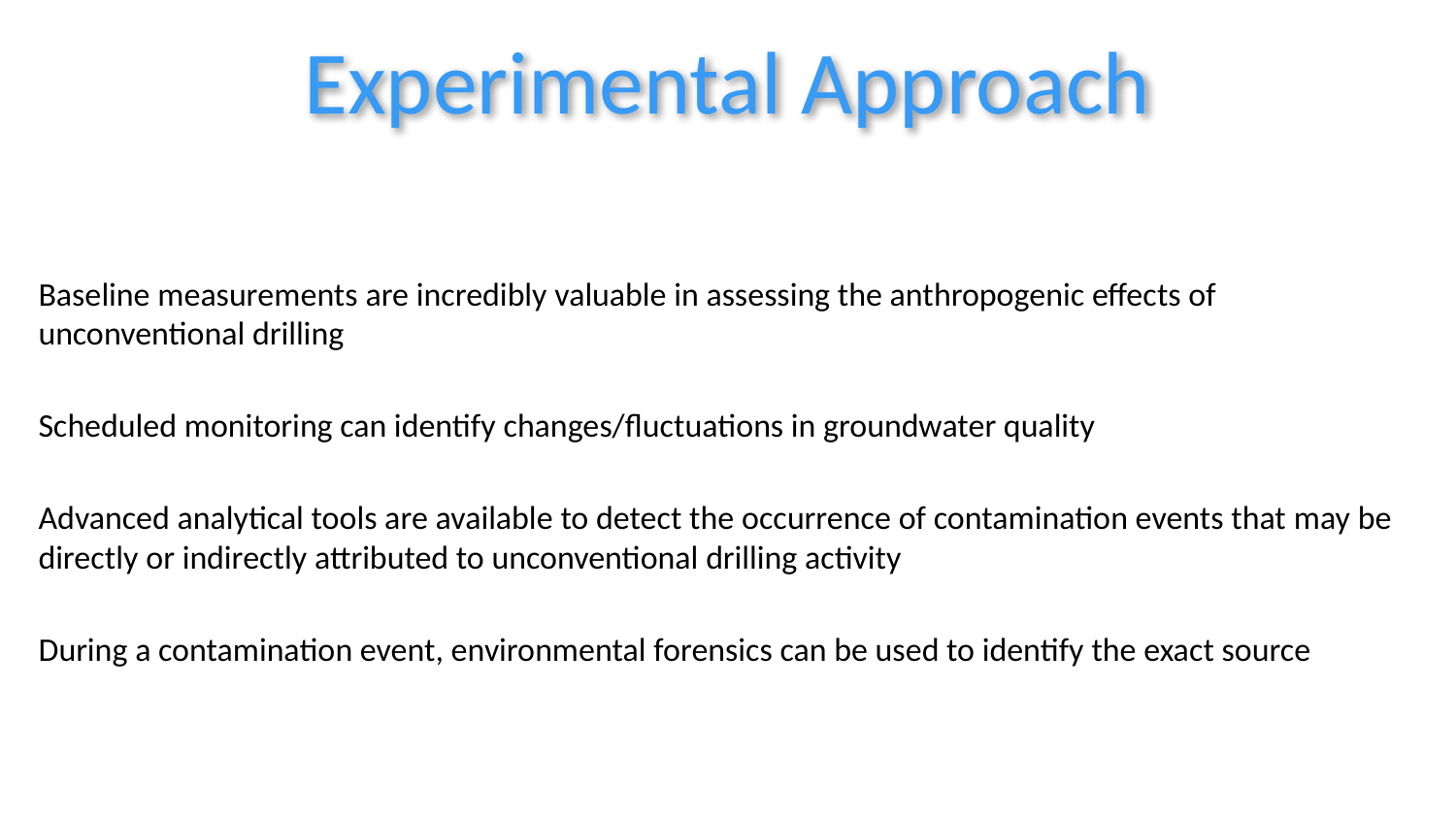

Experimental Approach

Baseline measurements are incredibly valuable in assessing the anthropogenic effects of unconventional drilling

Scheduled monitoring can identify changes/fluctuations in groundwater quality

Advanced analytical tools are available to detect the occurrence of contamination events that may be directly or indirectly attributed to unconventional drilling activity

During a contamination event, environmental forensics can be used to identify the exact source